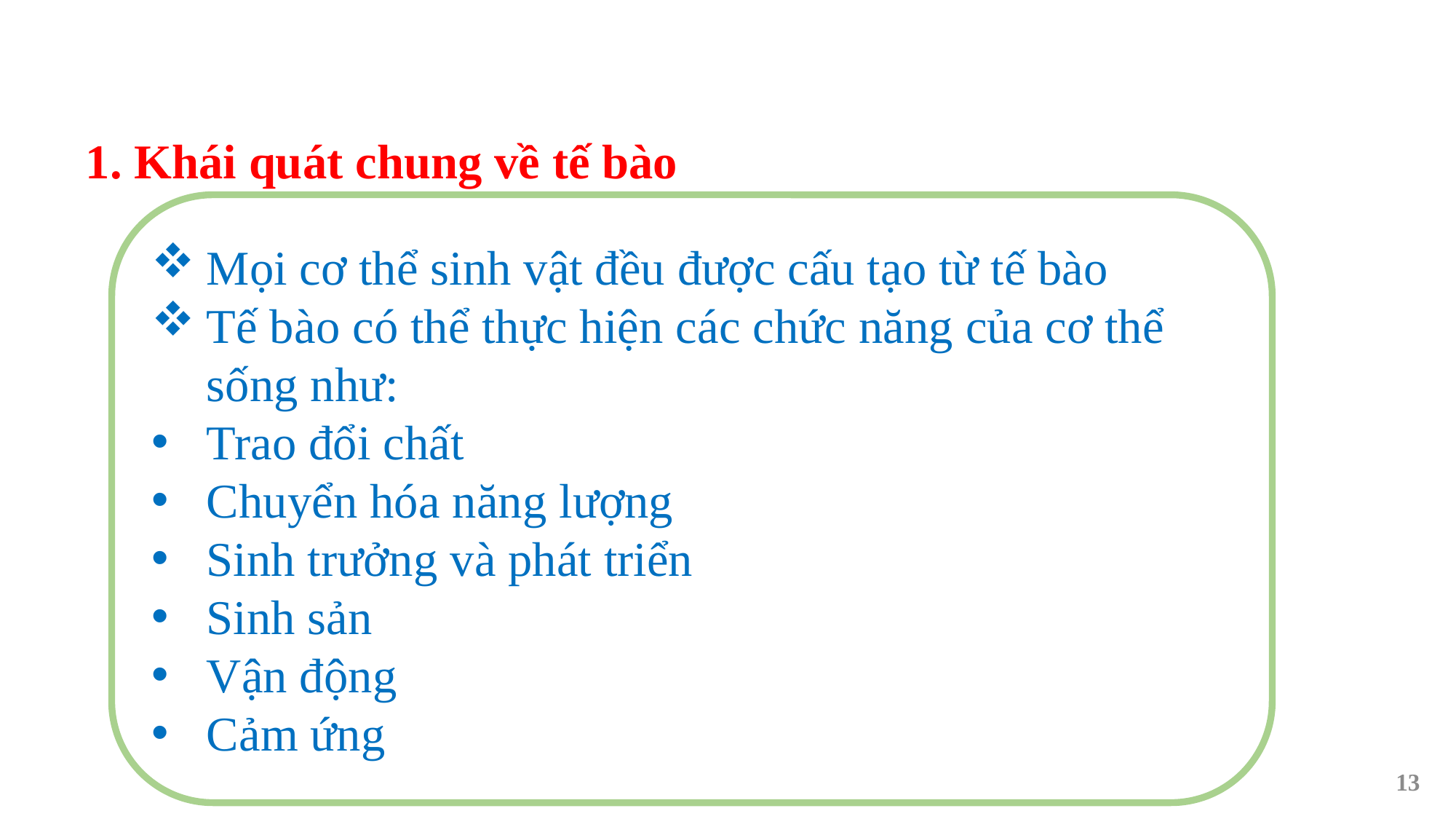

1. Khái quát chung về tế bào
Mọi cơ thể sinh vật đều được cấu tạo từ tế bào
Tế bào có thể thực hiện các chức năng của cơ thể sống như:
Trao đổi chất
Chuyển hóa năng lượng
Sinh trưởng và phát triển
Sinh sản
Vận động
Cảm ứng
13